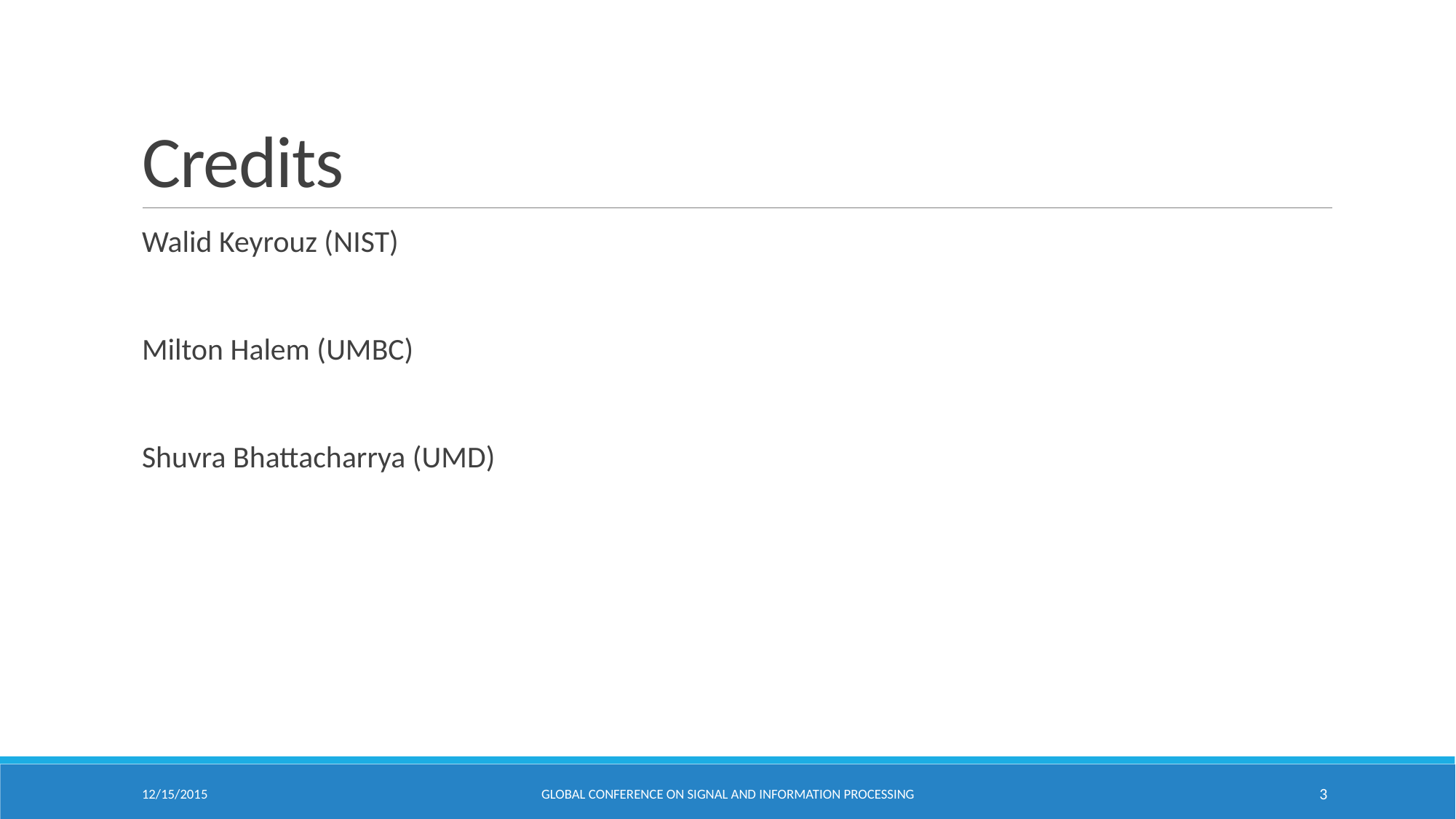

# Credits
Walid Keyrouz (NIST)

Milton Halem (UMBC)

Shuvra Bhattacharrya (UMD)

12/15/2015
Global Conference on Signal and Information Processing
3